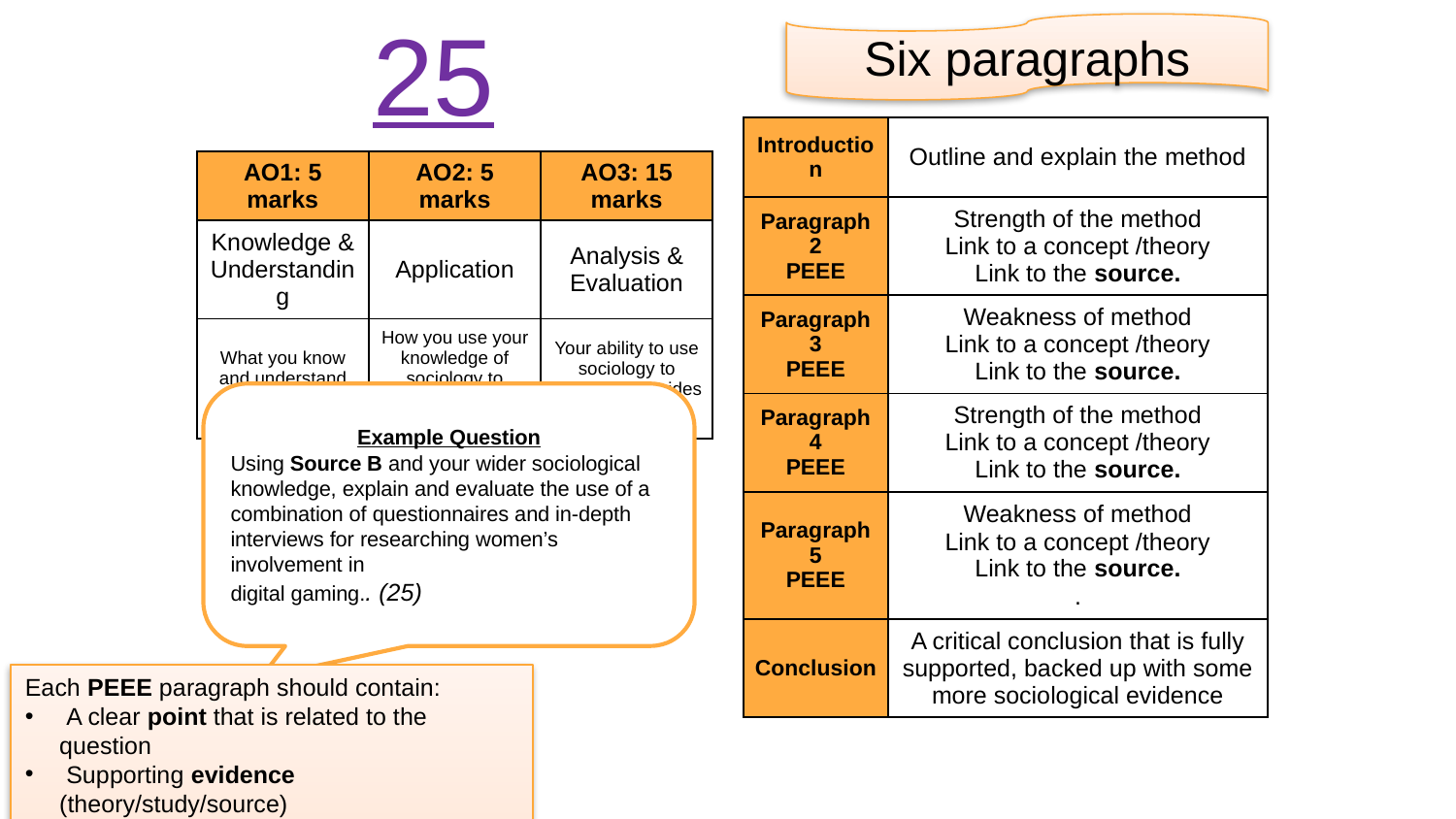

25 Marker – 30 minutes
Six paragraphs
| Introduction | Outline and explain the method |
| --- | --- |
| Paragraph 2 PEEE | Strength of the method Link to a concept /theory Link to the source. |
| Paragraph 3 PEEE | Weakness of method Link to a concept /theory Link to the source. |
| Paragraph 4 PEEE | Strength of the method Link to a concept /theory Link to the source. |
| Paragraph 5 PEEE | Weakness of method Link to a concept /theory Link to the source. . |
| Conclusion | A critical conclusion that is fully supported, backed up with some more sociological evidence |
| AO1: 5 marks | AO2: 5 marks | AO3: 15 marks |
| --- | --- | --- |
| Knowledge & Understanding | Application | Analysis & Evaluation |
| What you know and understand about sociology | How you use your knowledge of sociology to answer the question | Your ability to use sociology to present both sides of an argument |
Example Question
Using Source B and your wider sociological knowledge, explain and evaluate the use of a combination of questionnaires and in-depth interviews for researching women’s involvement in
digital gaming.. (25)
Each PEEE paragraph should contain:
 A clear point that is related to the question
 Supporting evidence (theory/study/source)
 Detailed explanation using key concepts
 An illustrative example (contemporary evidence)